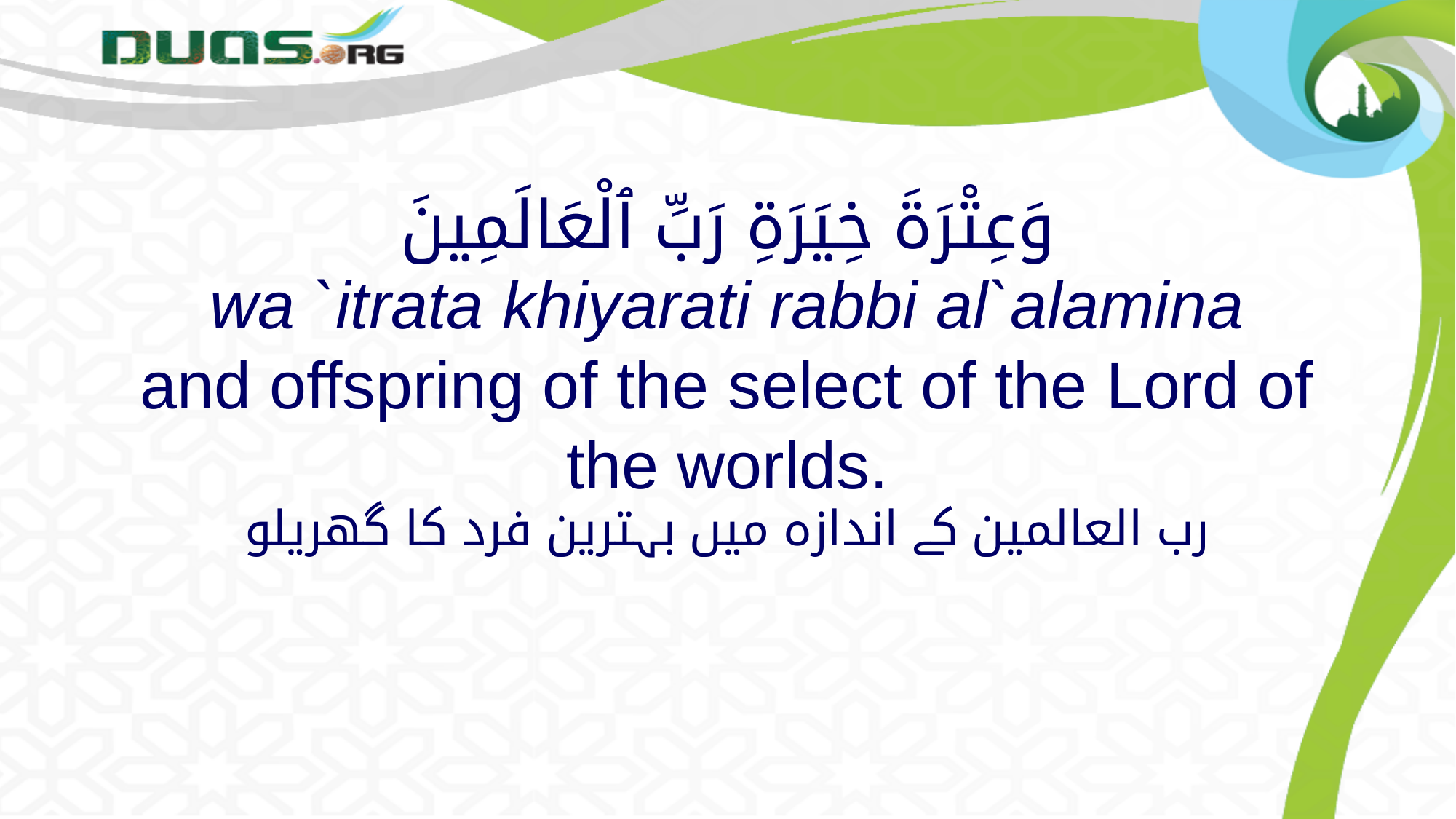

# وَعِتْرَةَ خِيَرَةِ رَبِّ ٱلْعَالَمِينَ wa `itrata khiyarati rabbi al`alamina and offspring of the select of the Lord of the worlds.
رب العالمین کے اندازہ میں بہترین فرد کا گھریلو